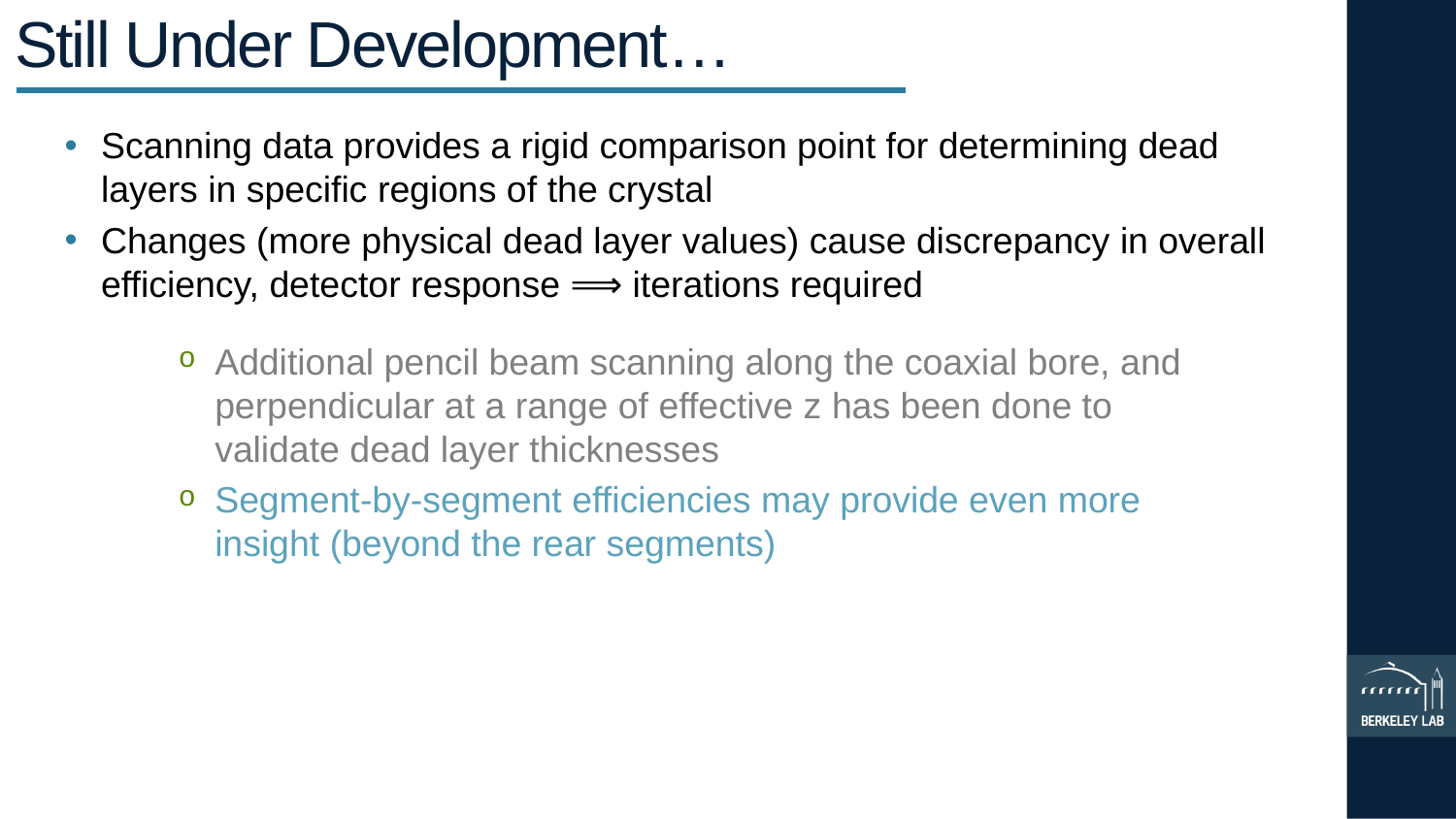

# Still Under Development…
Scanning data provides a rigid comparison point for determining dead layers in specific regions of the crystal
Changes (more physical dead layer values) cause discrepancy in overall efficiency, detector response ⟹ iterations required
Additional pencil beam scanning along the coaxial bore, and perpendicular at a range of effective z has been done to validate dead layer thicknesses
Segment-by-segment efficiencies may provide even more insight (beyond the rear segments)